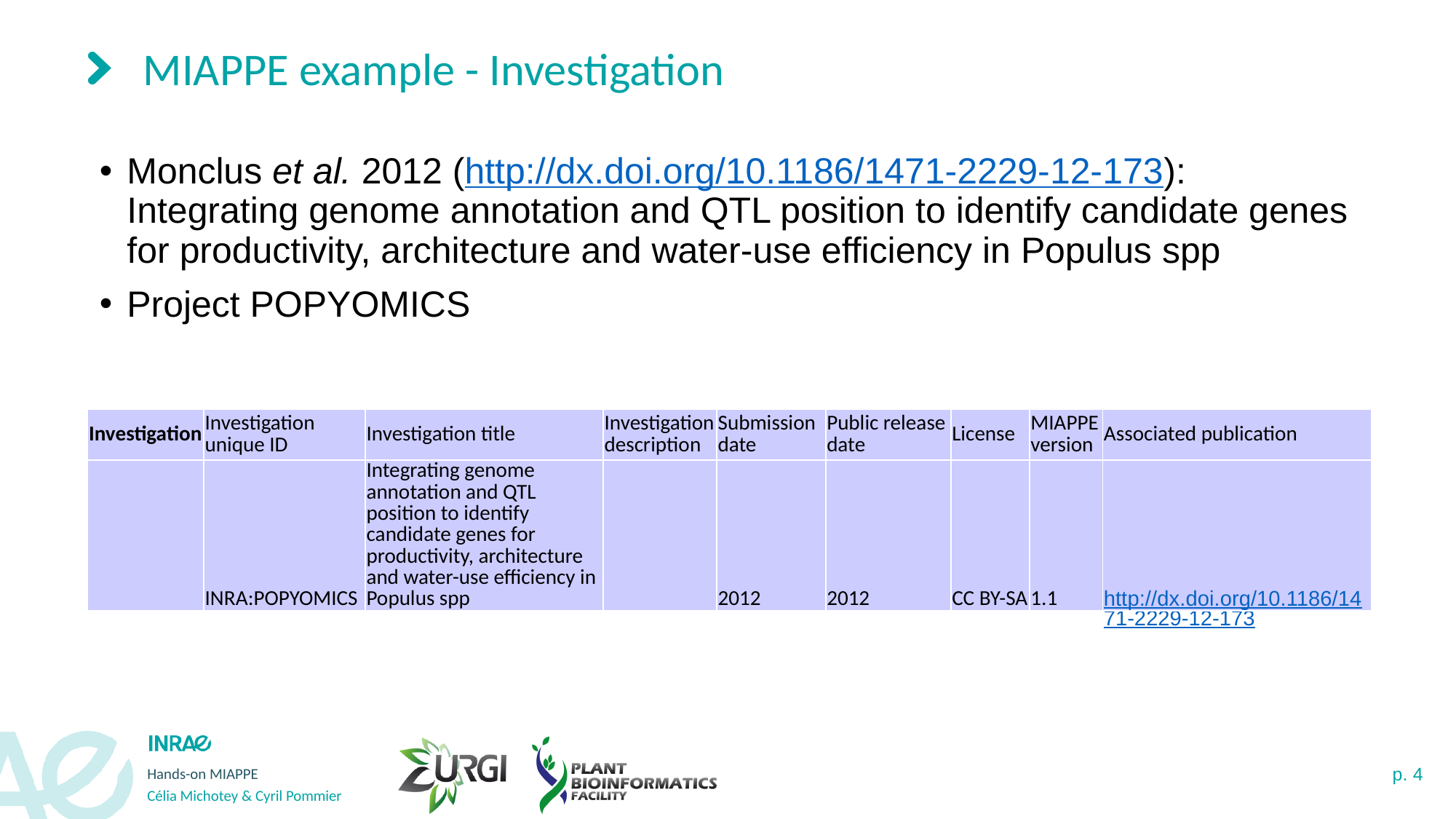

# MIAPPE example - Investigation
Monclus et al. 2012 (http://dx.doi.org/10.1186/1471-2229-12-173): Integrating genome annotation and QTL position to identify candidate genes for productivity, architecture and water-use efficiency in Populus spp
Project POPYOMICS

| Investigation | Investigation unique ID | Investigation title | Investigation description | Submission date | Public release date | License | MIAPPE version | Associated publication |
| --- | --- | --- | --- | --- | --- | --- | --- | --- |
|  | INRA:POPYOMICS | Integrating genome annotation and QTL position to identify candidate genes for productivity, architecture and water-use efficiency in Populus spp |  | 2012 | 2012 | CC BY-SA | 1.1 | http://dx.doi.org/10.1186/1471-2229-12-173 |